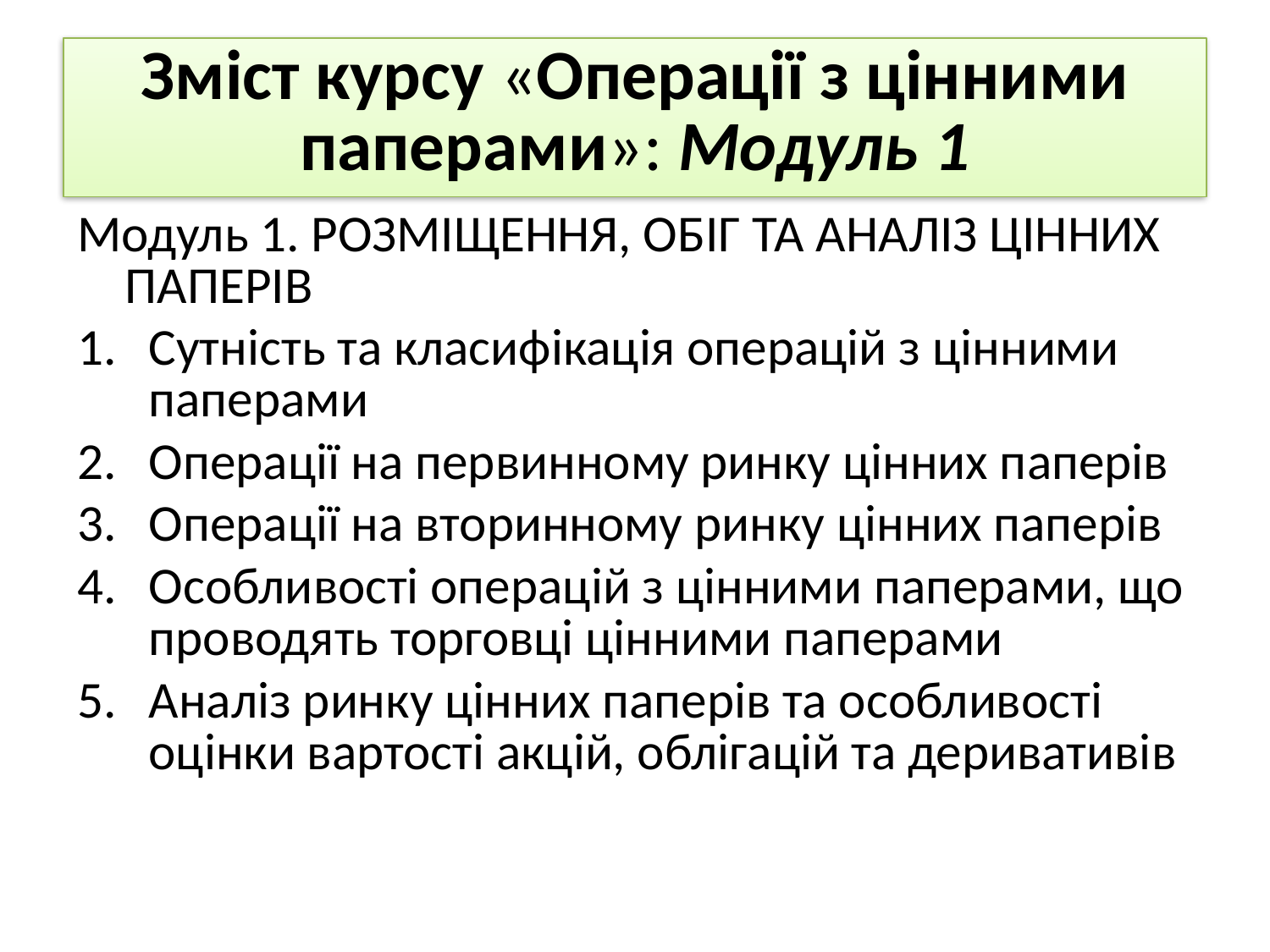

# Зміст курсу «Операції з цінними паперами»: Модуль 1
Модуль 1. РОЗМІЩЕННЯ, ОБІГ ТА АНАЛІЗ ЦІННИХ ПАПЕРІВ
Сутність та класифікація операцій з цінними паперами
Операції на первинному ринку цінних паперів
Операції на вторинному ринку цінних паперів
Особливості операцій з цінними паперами, що проводять торговці цінними паперами
Аналіз ринку цінних паперів та особливості оцінки вартості акцій, облігацій та деривативів